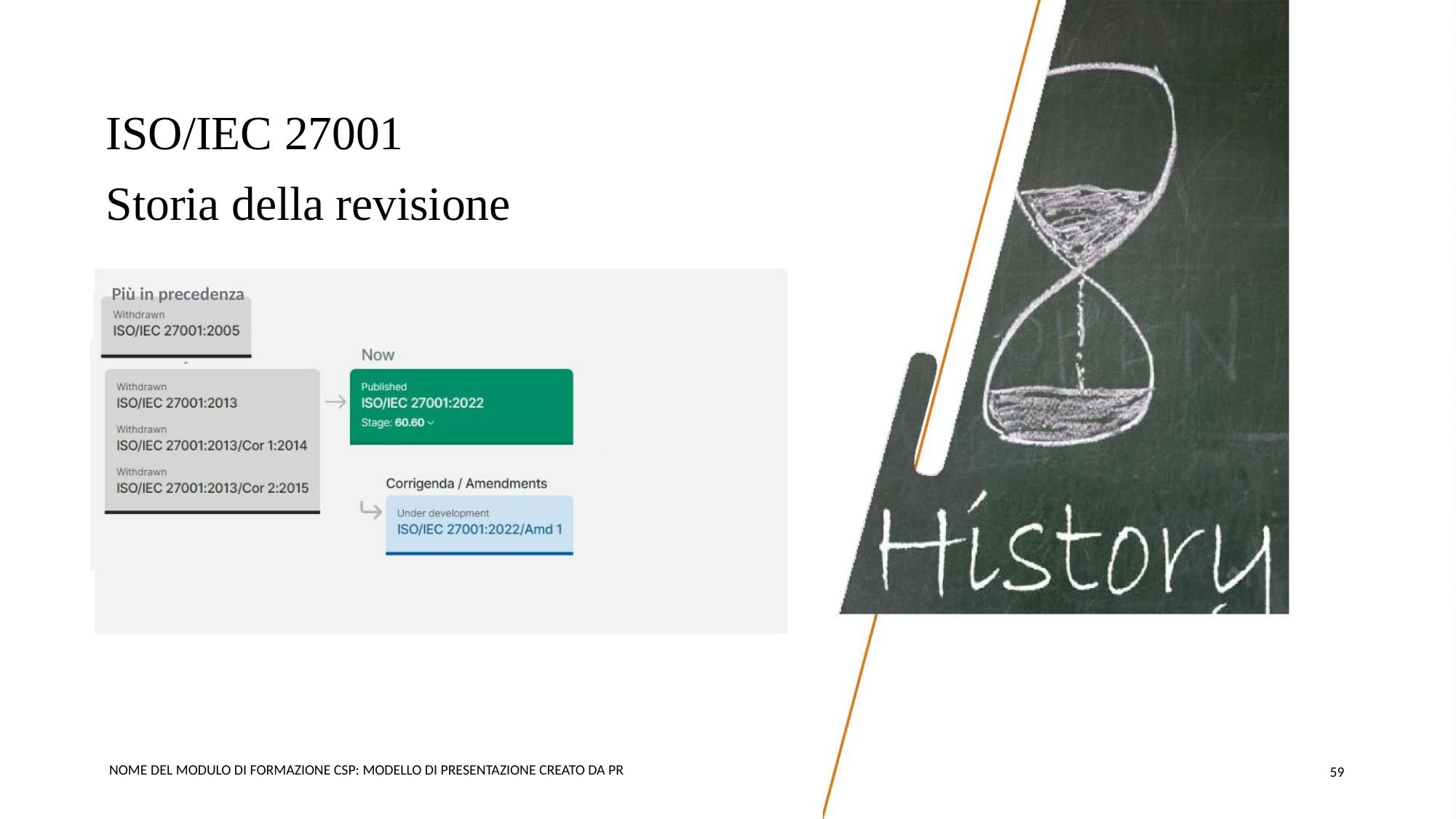

ISO/IEC 27001
Storia della revisione

Più in precedenza
NOME DEL MODULO DI FORMAZIONE CSP: MODELLO DI PRESENTAZIONE CREATO DA PR
59